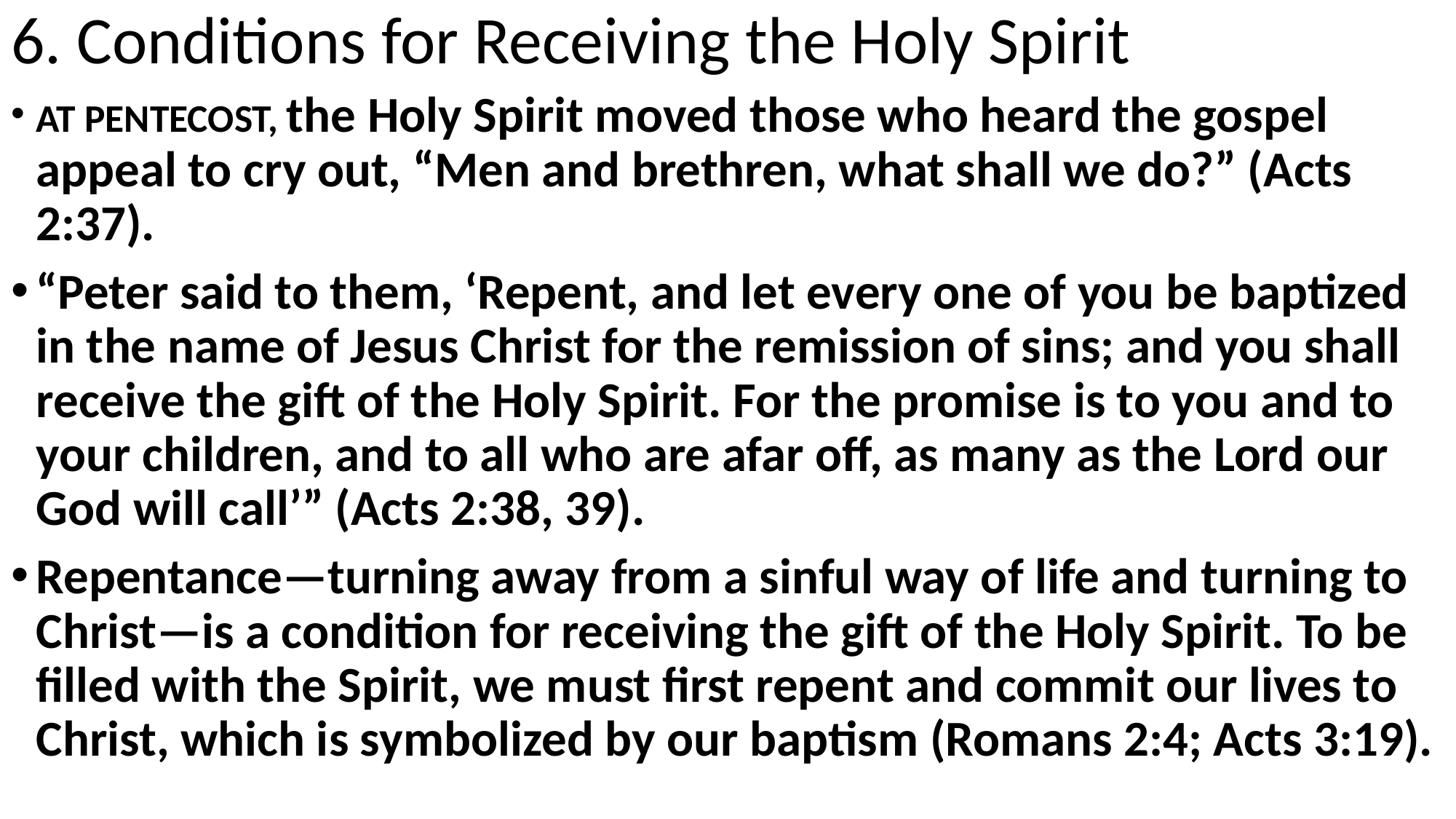

# 6. Conditions for Receiving the Holy Spirit
AT PENTECOST, the Holy Spirit moved those who heard the gospel appeal to cry out, “Men and brethren, what shall we do?” (Acts 2:37).
“Peter said to them, ‘Repent, and let every one of you be baptized in the name of Jesus Christ for the remission of sins; and you shall receive the gift of the Holy Spirit. For the promise is to you and to your children, and to all who are afar off, as many as the Lord our God will call’” (Acts 2:38, 39).
Repentance—turning away from a sinful way of life and turning to Christ—is a condition for receiving the gift of the Holy Spirit. To be filled with the Spirit, we must first repent and commit our lives to Christ, which is symbolized by our baptism (Romans 2:4; Acts 3:19).